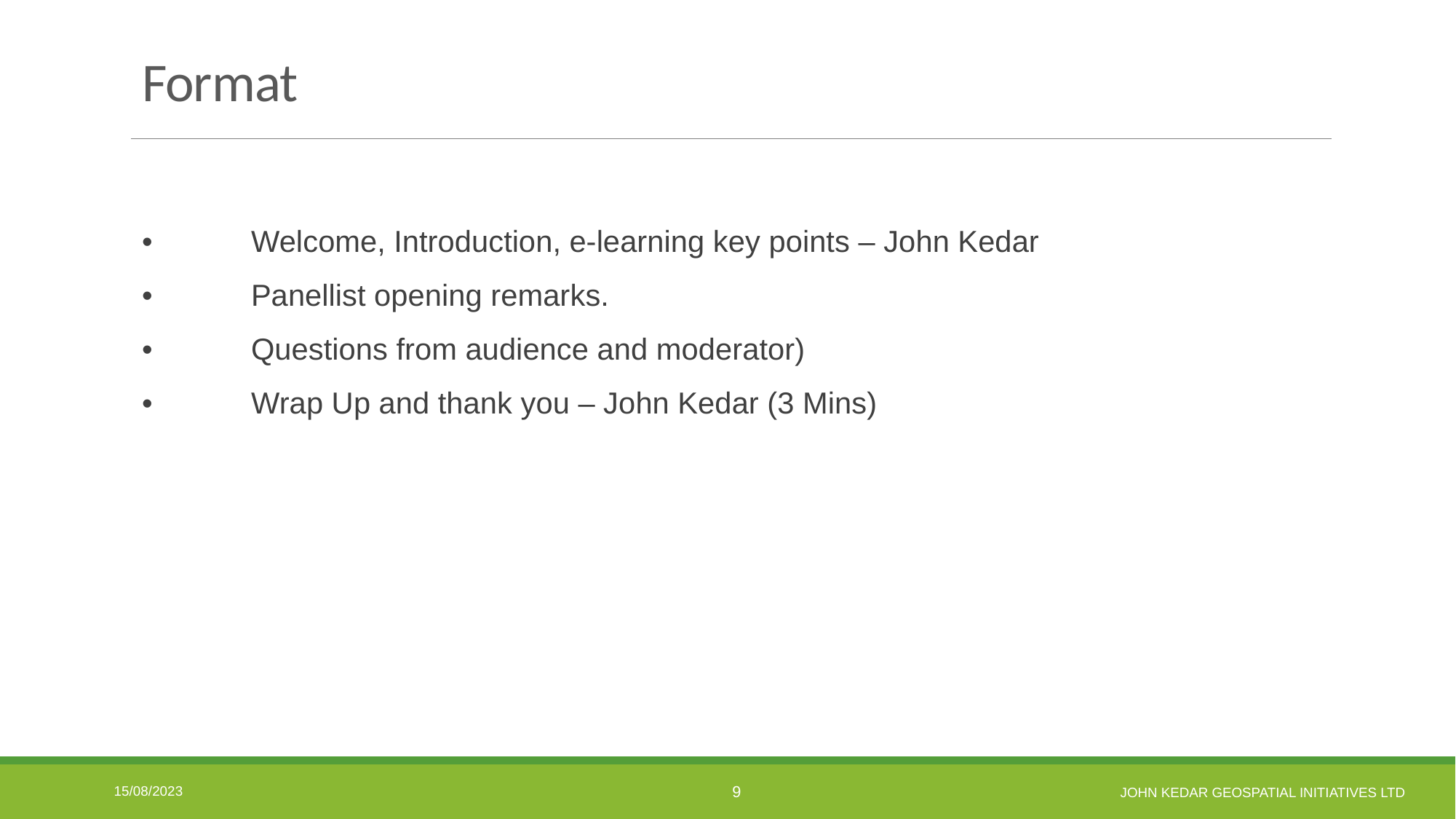

# Format
•	Welcome, Introduction, e-learning key points – John Kedar
•	Panellist opening remarks.
•	Questions from audience and moderator)
•	Wrap Up and thank you – John Kedar (3 Mins)

15/08/2023
9
JOHN Kedar Geospatial Initiatives ltd